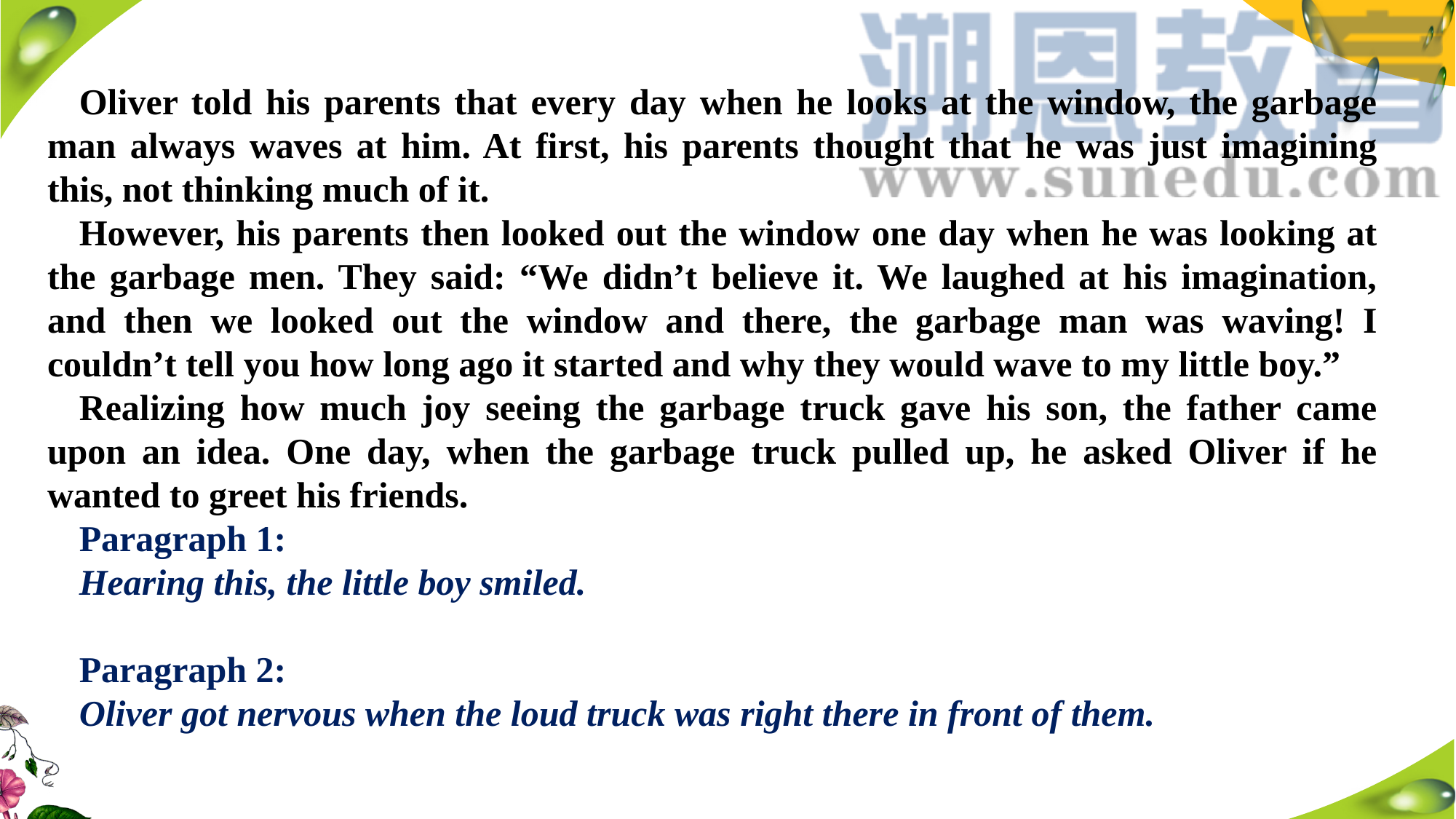

Oliver told his parents that every day when he looks at the window, the garbage man always waves at him. At first, his parents thought that he was just imagining this, not thinking much of it.
However, his parents then looked out the window one day when he was looking at the garbage men. They said: “We didn’t believe it. We laughed at his imagination, and then we looked out the window and there, the garbage man was waving! I couldn’t tell you how long ago it started and why they would wave to my little boy.”
Realizing how much joy seeing the garbage truck gave his son, the father came upon an idea. One day, when the garbage truck pulled up, he asked Oliver if he wanted to greet his friends.
Paragraph 1:
Hearing this, the little boy smiled.

Paragraph 2:
Oliver got nervous when the loud truck was right there in front of them.